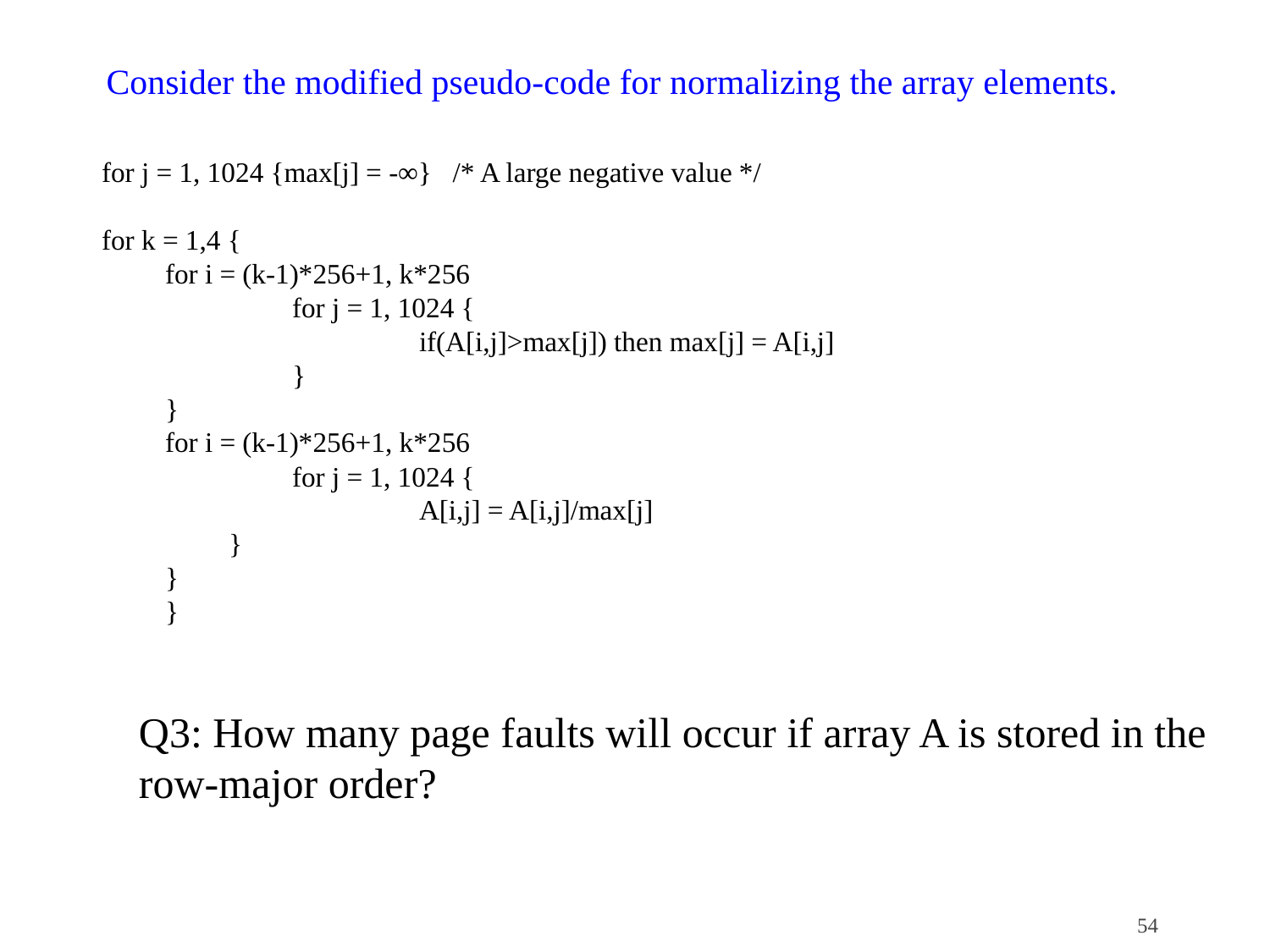

Consider the modified pseudo-code for normalizing the array elements.
for j = 1, 1024 {max[j] = -∞}   /* A large negative value */

for k = 1,4 {
for i = (k-1)*256+1, k*256
	for j = 1, 1024 {
		if(A[i,j]>max[j]) then max[j] = A[i,j]
	}
}
for i = (k-1)*256+1, k*256
	for j = 1, 1024 {
		A[i,j] = A[i,j]/max[j]
}
}
}
Q3: How many page faults will occur if array A is stored in the
row-major order?
54